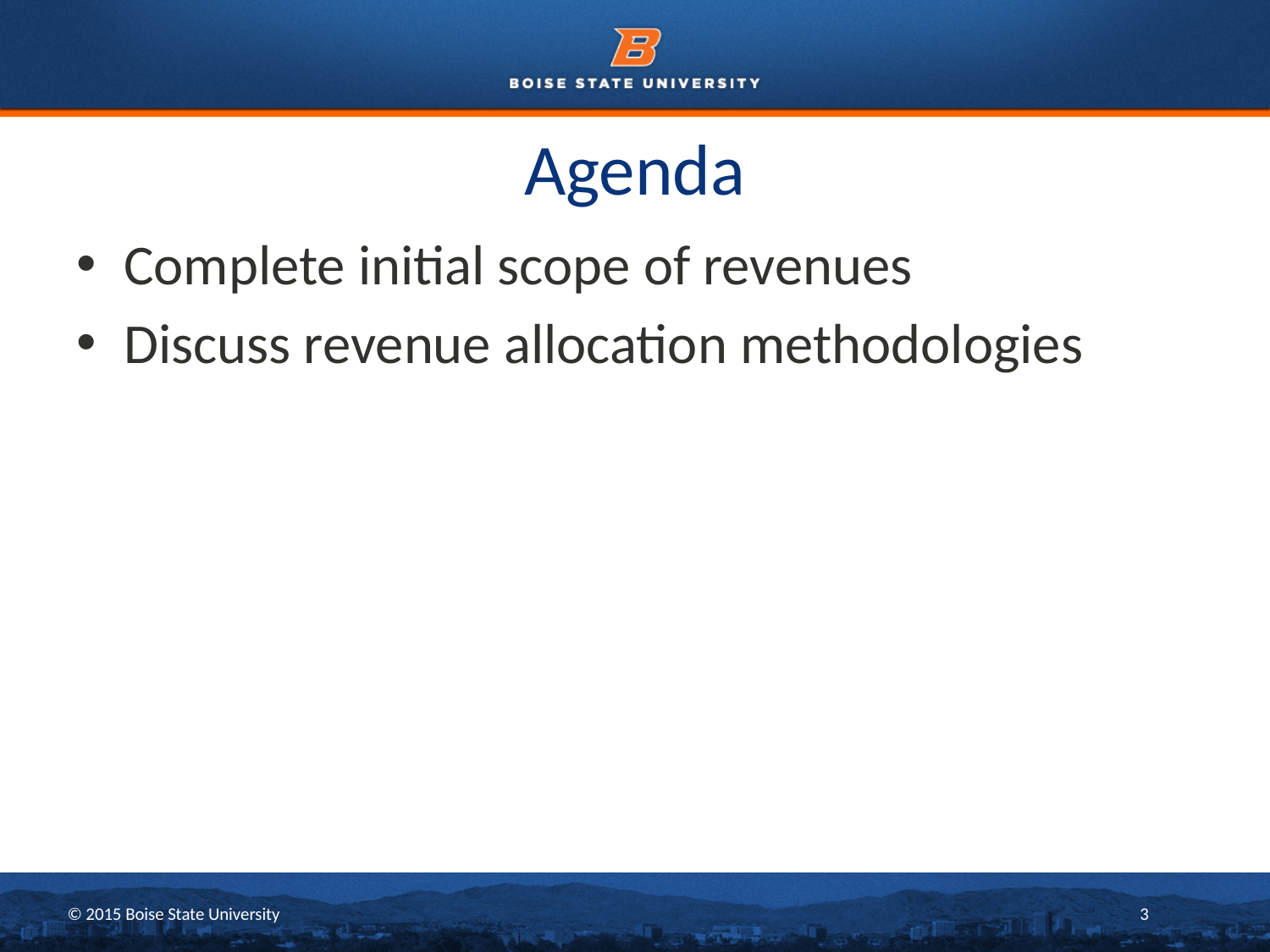

# Agenda
Complete initial scope of revenues
Discuss revenue allocation methodologies